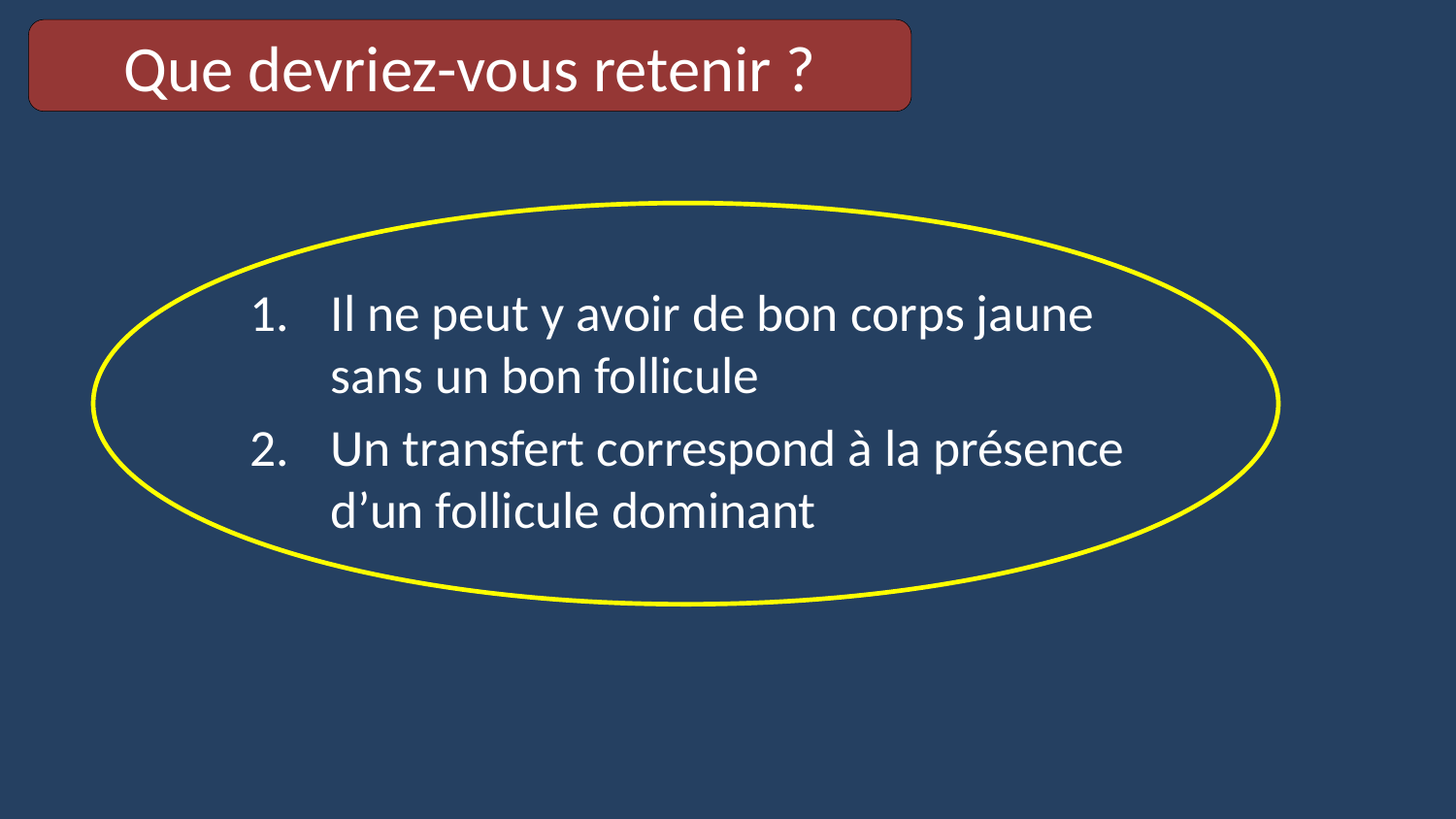

Que devriez-vous retenir ?

Il ne peut y avoir de bon corps jaune
sans un bon follicule
Un transfert correspond à la présence d’un follicule dominant